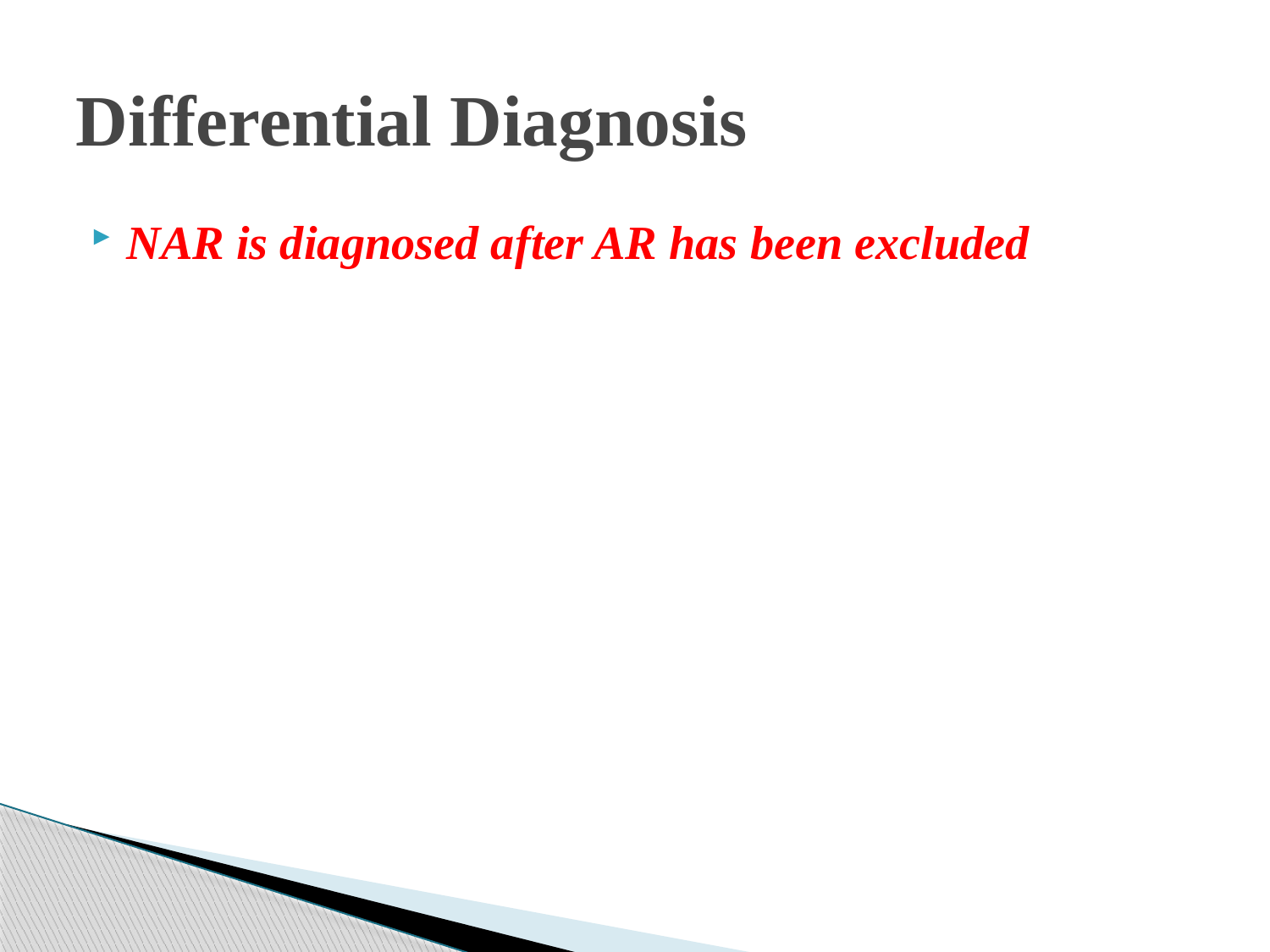

# Differential Diagnosis
NAR is diagnosed after AR has been excluded